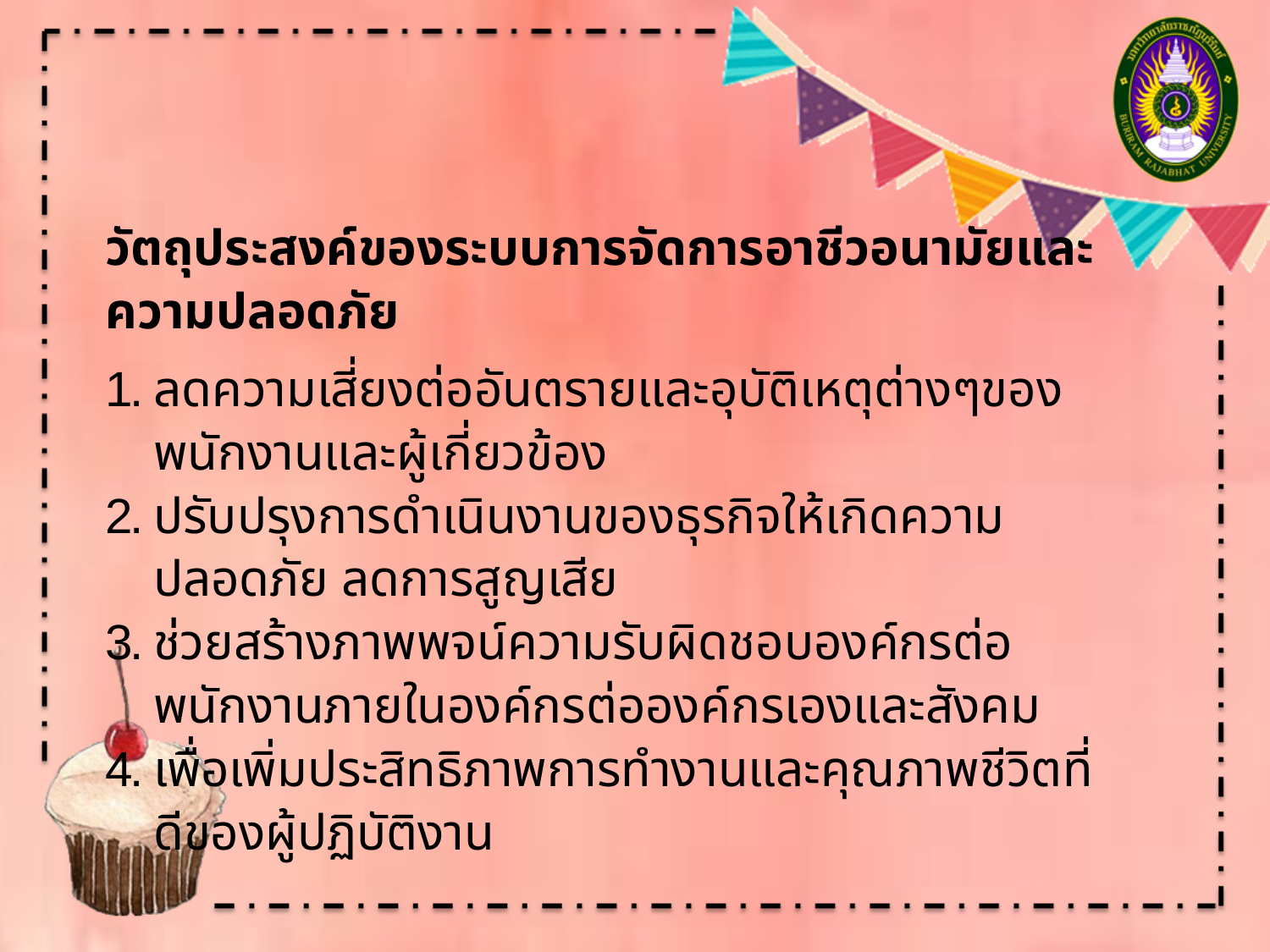

วัตถุประสงค์ของระบบการจัดการอาชีวอนามัยและความปลอดภัย
ลดความเสี่ยงต่ออันตรายและอุบัติเหตุต่างๆของพนักงานและผู้เกี่ยวข้อง
ปรับปรุงการดำเนินงานของธุรกิจให้เกิดความปลอดภัย ลดการสูญเสีย
ช่วยสร้างภาพพจน์ความรับผิดชอบองค์กรต่อพนักงานภายในองค์กรต่อองค์กรเองและสังคม
เพื่อเพิ่มประสิทธิภาพการทำงานและคุณภาพชีวิตที่ดีของผู้ปฏิบัติงาน